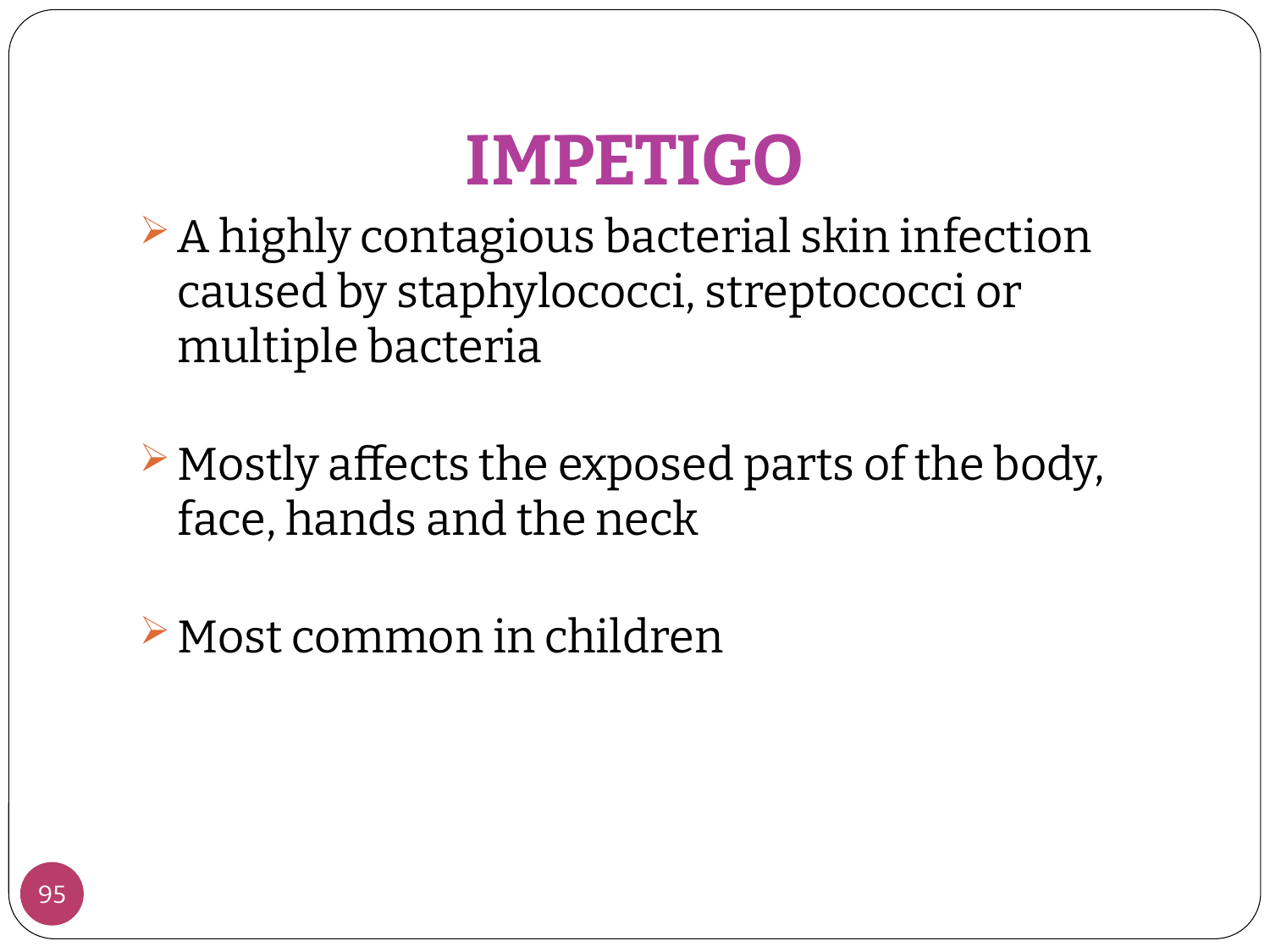

IMPETIGO
A highly contagious bacterial skin infection caused by staphylococci, streptococci or multiple bacteria

Mostly affects the exposed parts of the body, face, hands and the neck

Most common in children
95